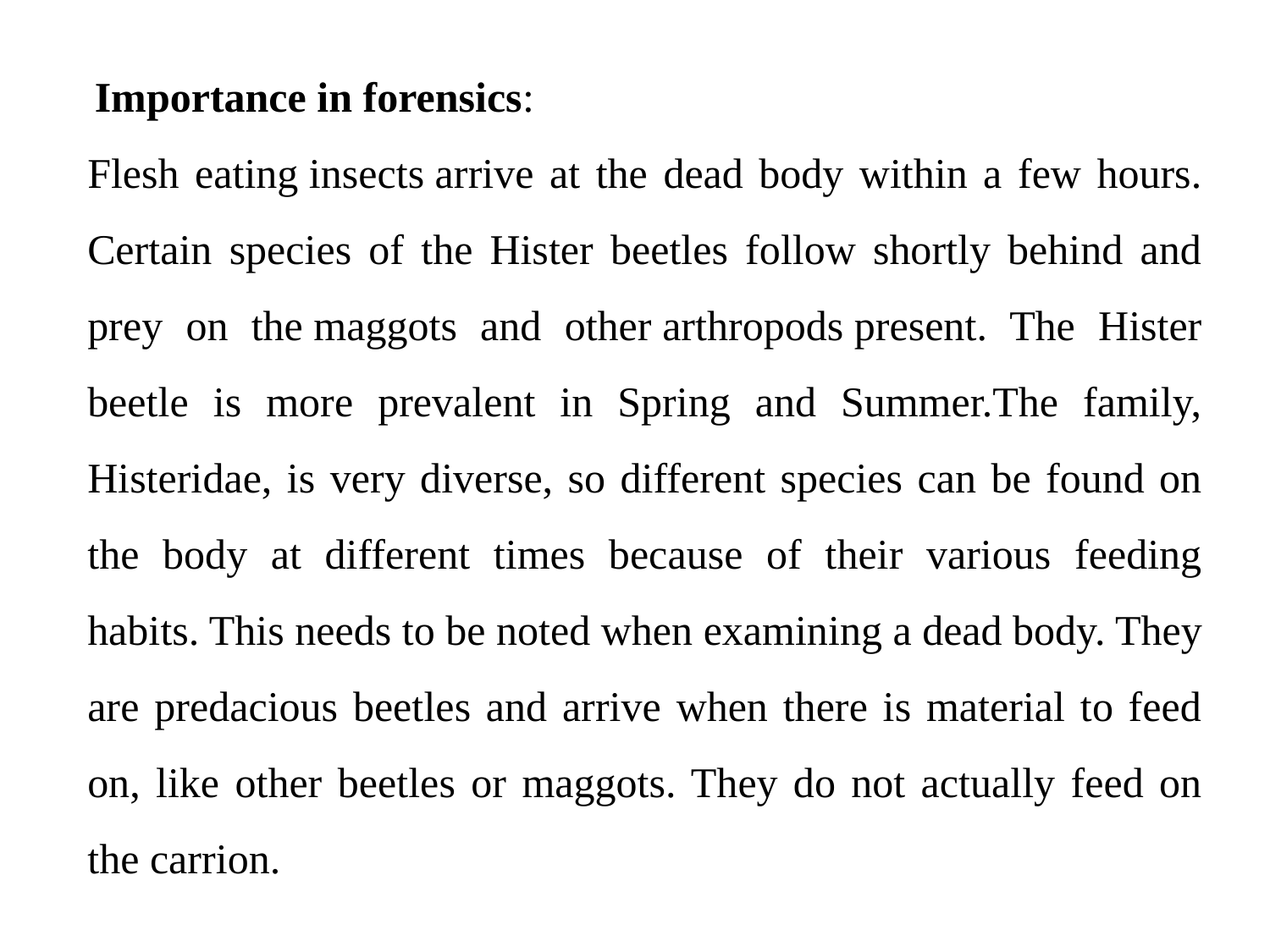

Importance in forensics:
Flesh eating insects arrive at the dead body within a few hours. Certain species of the Hister beetles follow shortly behind and prey on the maggots and other arthropods present. The Hister beetle is more prevalent in Spring and Summer.The family, Histeridae, is very diverse, so different species can be found on the body at different times because of their various feeding habits. This needs to be noted when examining a dead body. They are predacious beetles and arrive when there is material to feed on, like other beetles or maggots. They do not actually feed on the carrion.